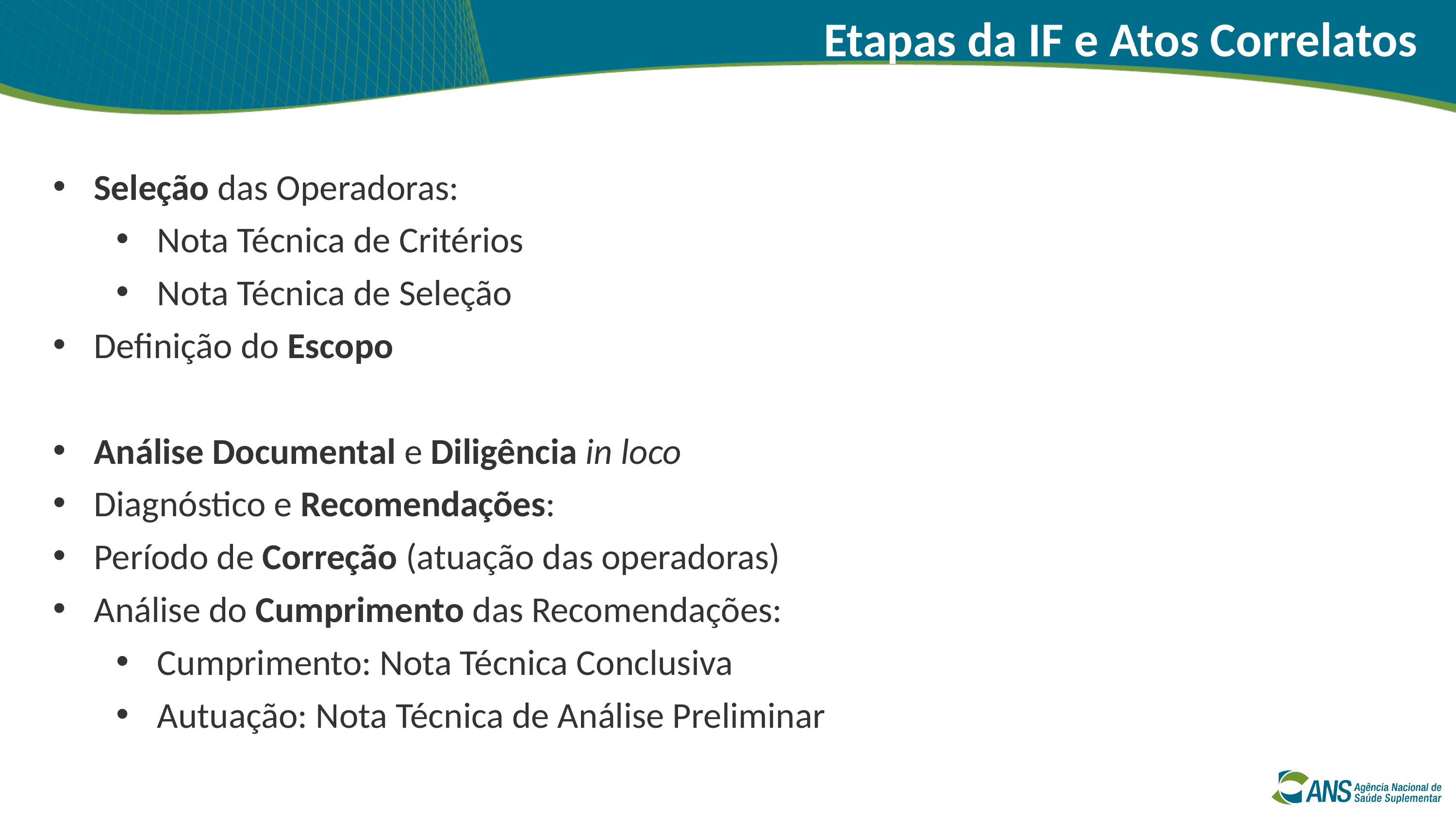

Etapas da IF e Atos Correlatos

Seleção das Operadoras:
Nota Técnica de Critérios
Nota Técnica de Seleção
Definição do Escopo

Análise Documental e Diligência in loco
Diagnóstico e Recomendações:
Período de Correção (atuação das operadoras)
Análise do Cumprimento das Recomendações:
Cumprimento: Nota Técnica Conclusiva
Autuação: Nota Técnica de Análise Preliminar